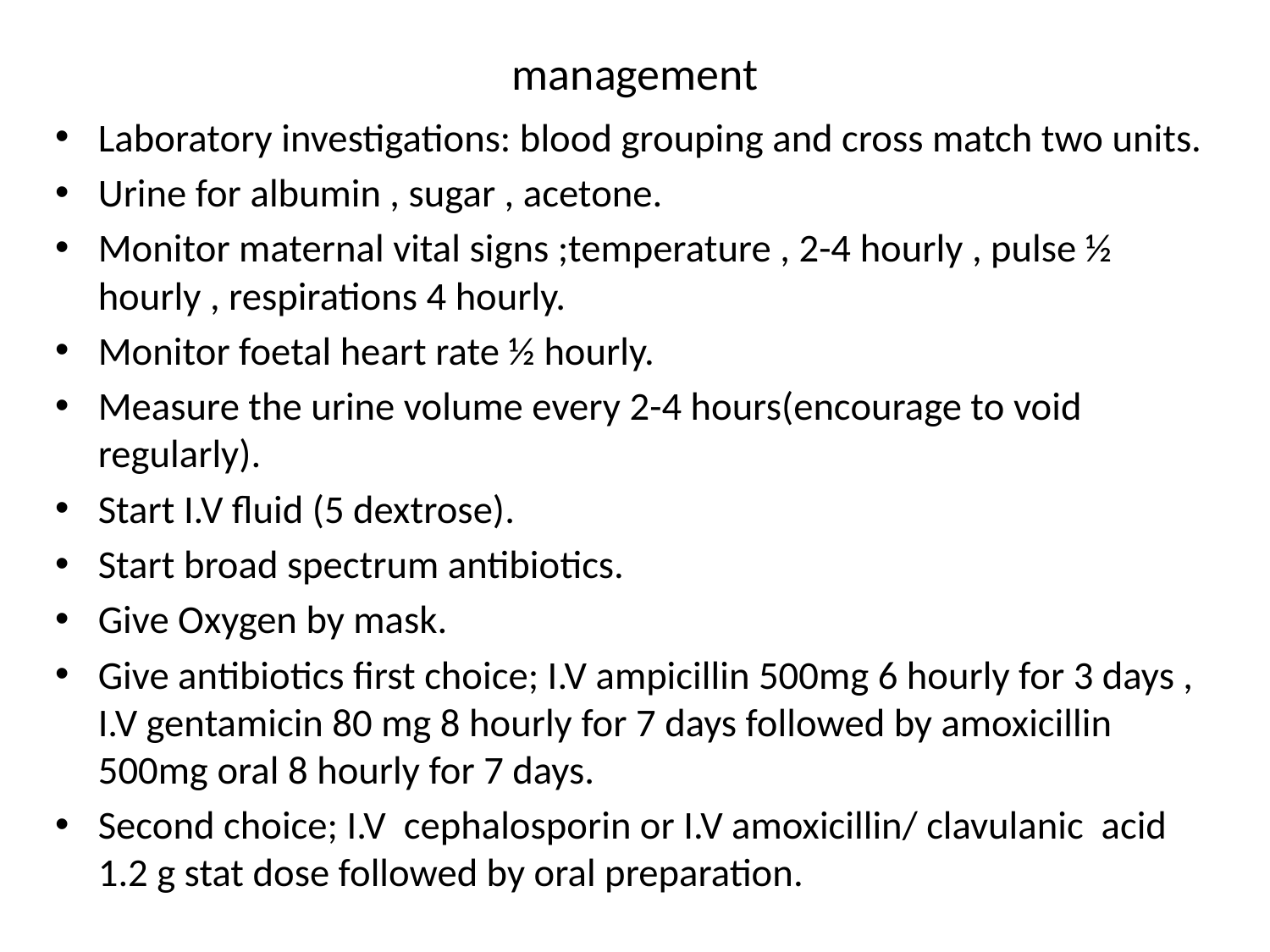

# management
Laboratory investigations: blood grouping and cross match two units.
Urine for albumin , sugar , acetone.
Monitor maternal vital signs ;temperature , 2-4 hourly , pulse ½ hourly , respirations 4 hourly.
Monitor foetal heart rate ½ hourly.
Measure the urine volume every 2-4 hours(encourage to void regularly).
Start I.V fluid (5 dextrose).
Start broad spectrum antibiotics.
Give Oxygen by mask.
Give antibiotics first choice; I.V ampicillin 500mg 6 hourly for 3 days , I.V gentamicin 80 mg 8 hourly for 7 days followed by amoxicillin 500mg oral 8 hourly for 7 days.
Second choice; I.V  cephalosporin or I.V amoxicillin/ clavulanic  acid 1.2 g stat dose followed by oral preparation.